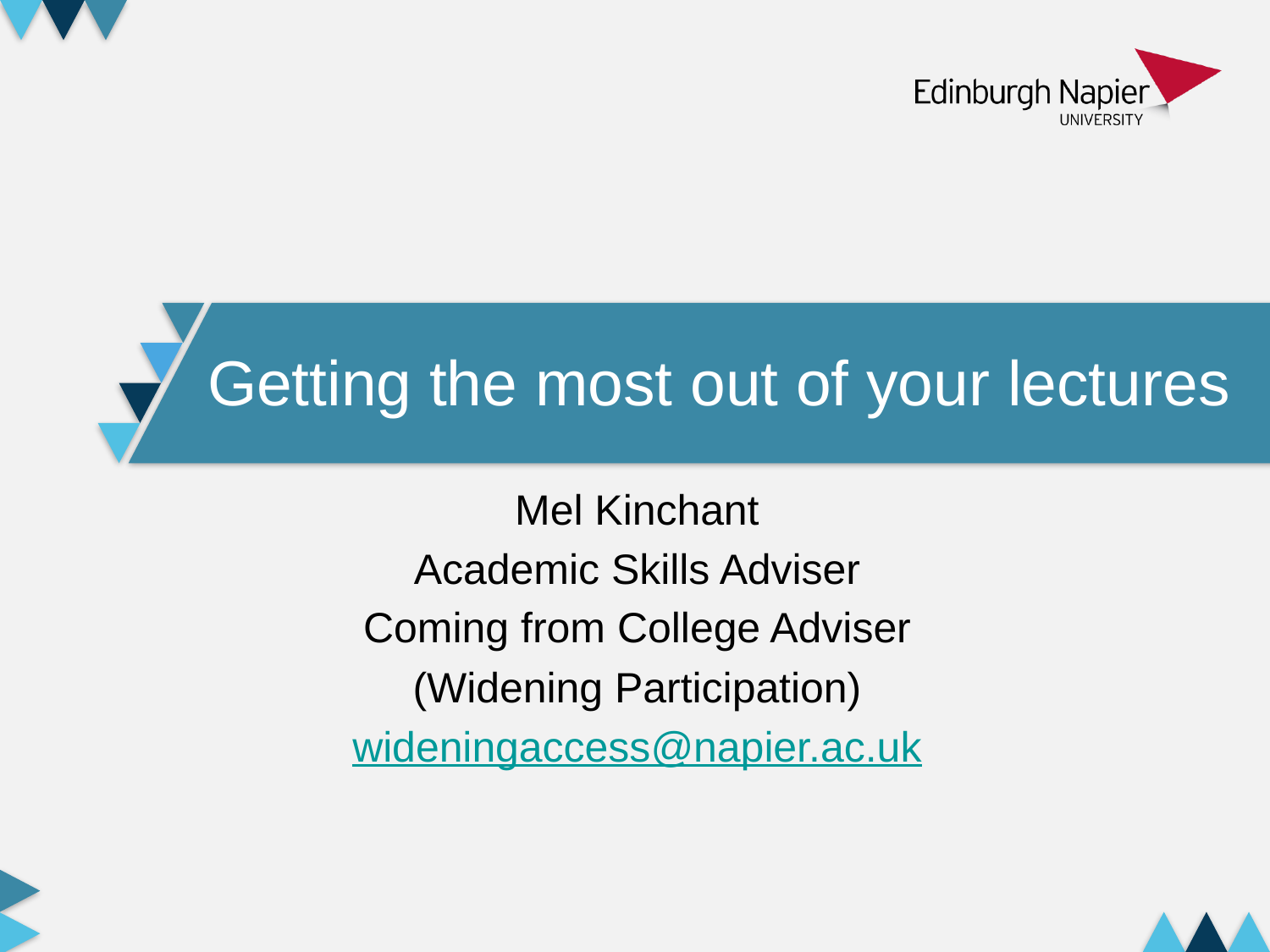

Getting the most out of your lectures
Mel Kinchant
Academic Skills Adviser
Coming from College Adviser
(Widening Participation)
wideningaccess@napier.ac.uk